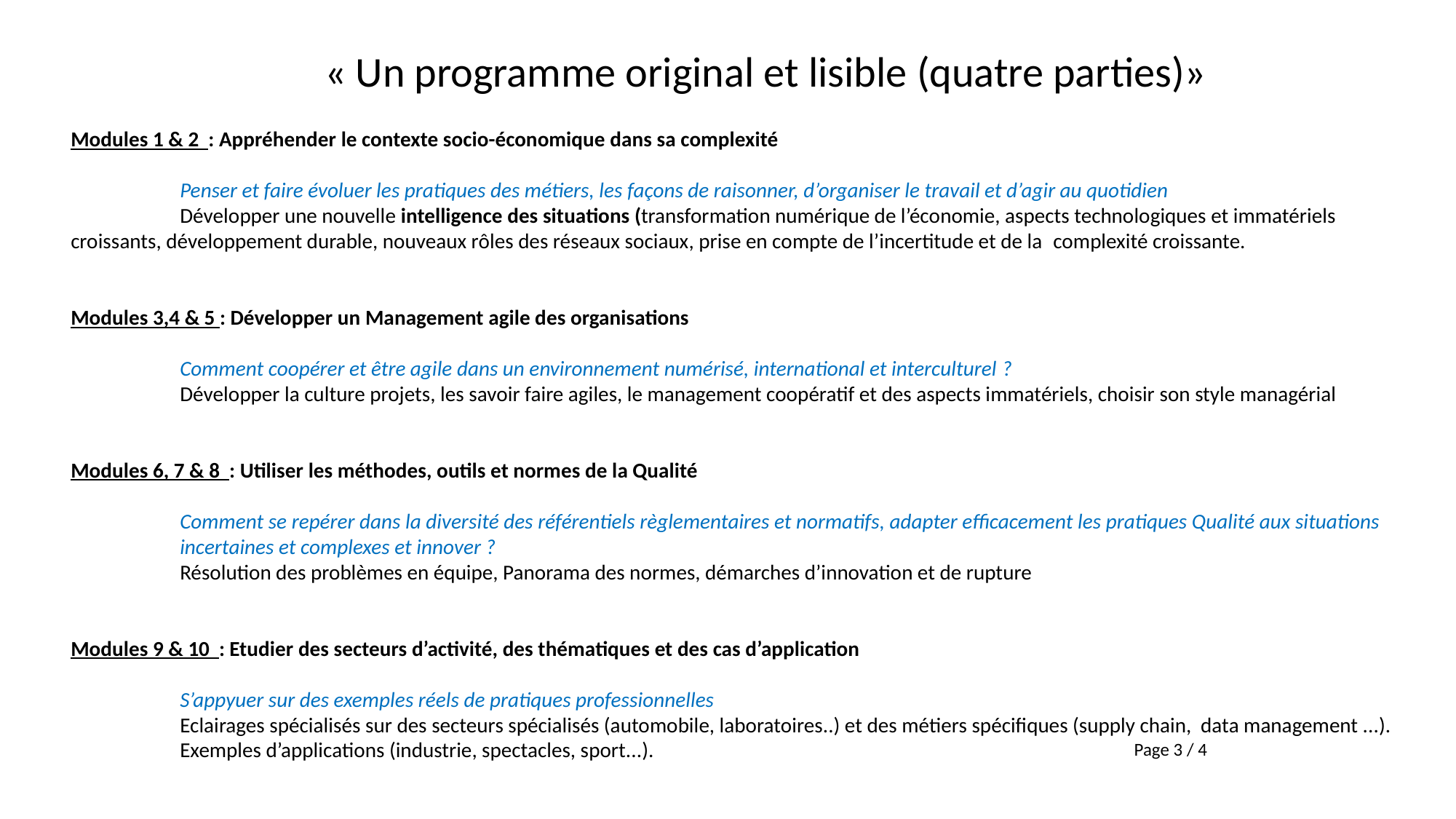

« Un programme original et lisible (quatre parties)»
Modules 1 & 2  : Appréhender le contexte socio-économique dans sa complexité

	Penser et faire évoluer les pratiques des métiers, les façons de raisonner, d’organiser le travail et d’agir au quotidien
	Développer une nouvelle intelligence des situations (transformation numérique de l’économie, aspects technologiques et immatériels  	croissants, développement durable, nouveaux rôles des réseaux sociaux, prise en compte de l’incertitude et de la 	complexité croissante.

Modules 3,4 & 5 : Développer un Management agile des organisations

	Comment coopérer et être agile dans un environnement numérisé, international et interculturel ?
	Développer la culture projets, les savoir faire agiles, le management coopératif et des aspects immatériels, choisir son style managérial

Modules 6, 7 & 8  : Utiliser les méthodes, outils et normes de la Qualité

	Comment se repérer dans la diversité des référentiels règlementaires et normatifs, adapter efficacement les pratiques Qualité aux situations 	incertaines et complexes et innover ?
	Résolution des problèmes en équipe, Panorama des normes, démarches d’innovation et de rupture

Modules 9 & 10  : Etudier des secteurs d’activité, des thématiques et des cas d’application

	S’appyuer sur des exemples réels de pratiques professionnelles
	Eclairages spécialisés sur des secteurs spécialisés (automobile, laboratoires..) et des métiers spécifiques (supply chain,  data management ...).
	Exemples d’applications (industrie, spectacles, sport...).
Page 3 / 4